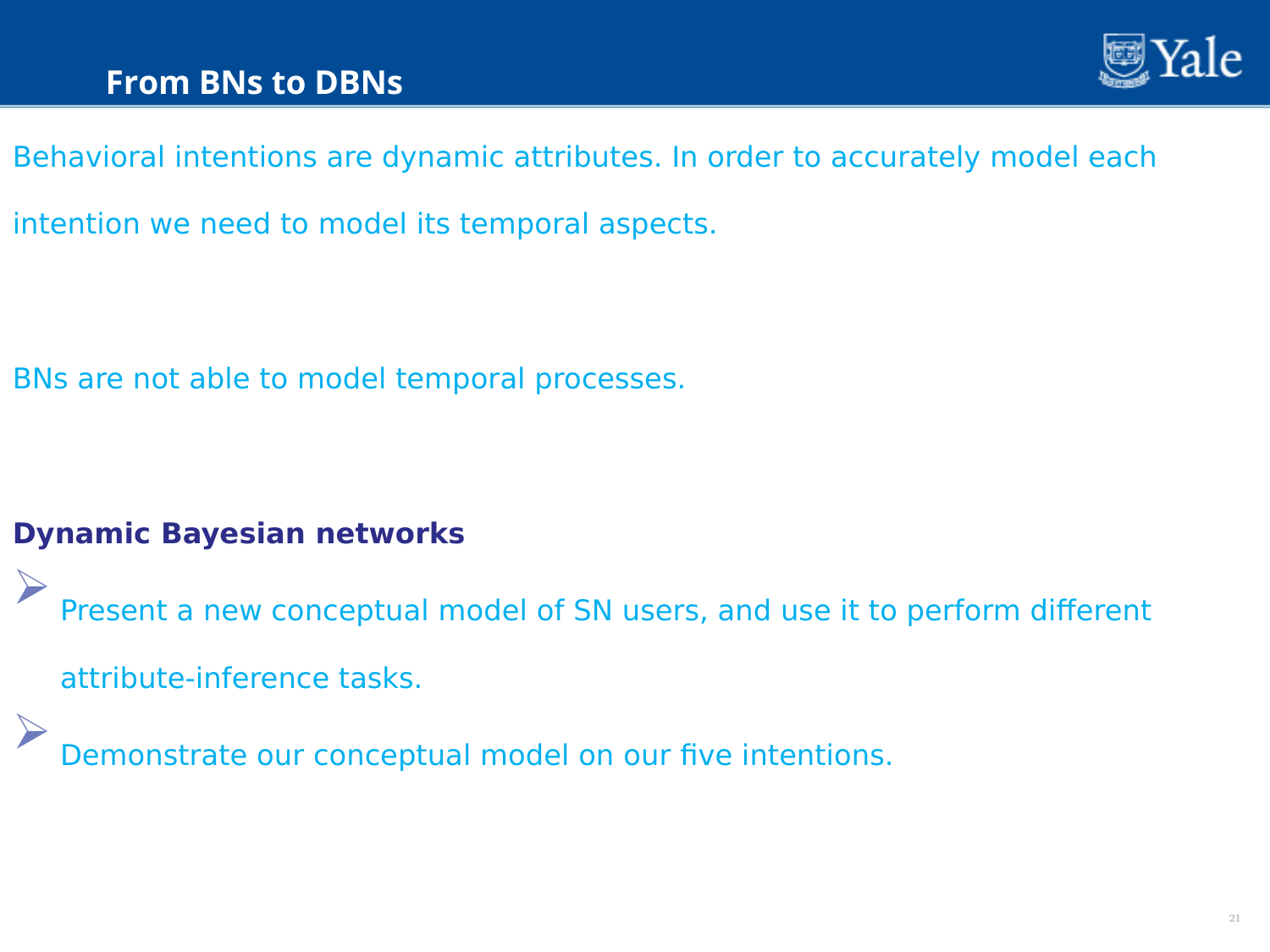

From BNs to DBNs
Behavioral intentions are dynamic attributes. In order to accurately model each intention we need to model its temporal aspects.

BNs are not able to model temporal processes.

Dynamic Bayesian networks
Present a new conceptual model of SN users, and use it to perform different attribute-inference tasks.
Demonstrate our conceptual model on our five intentions.

21
21